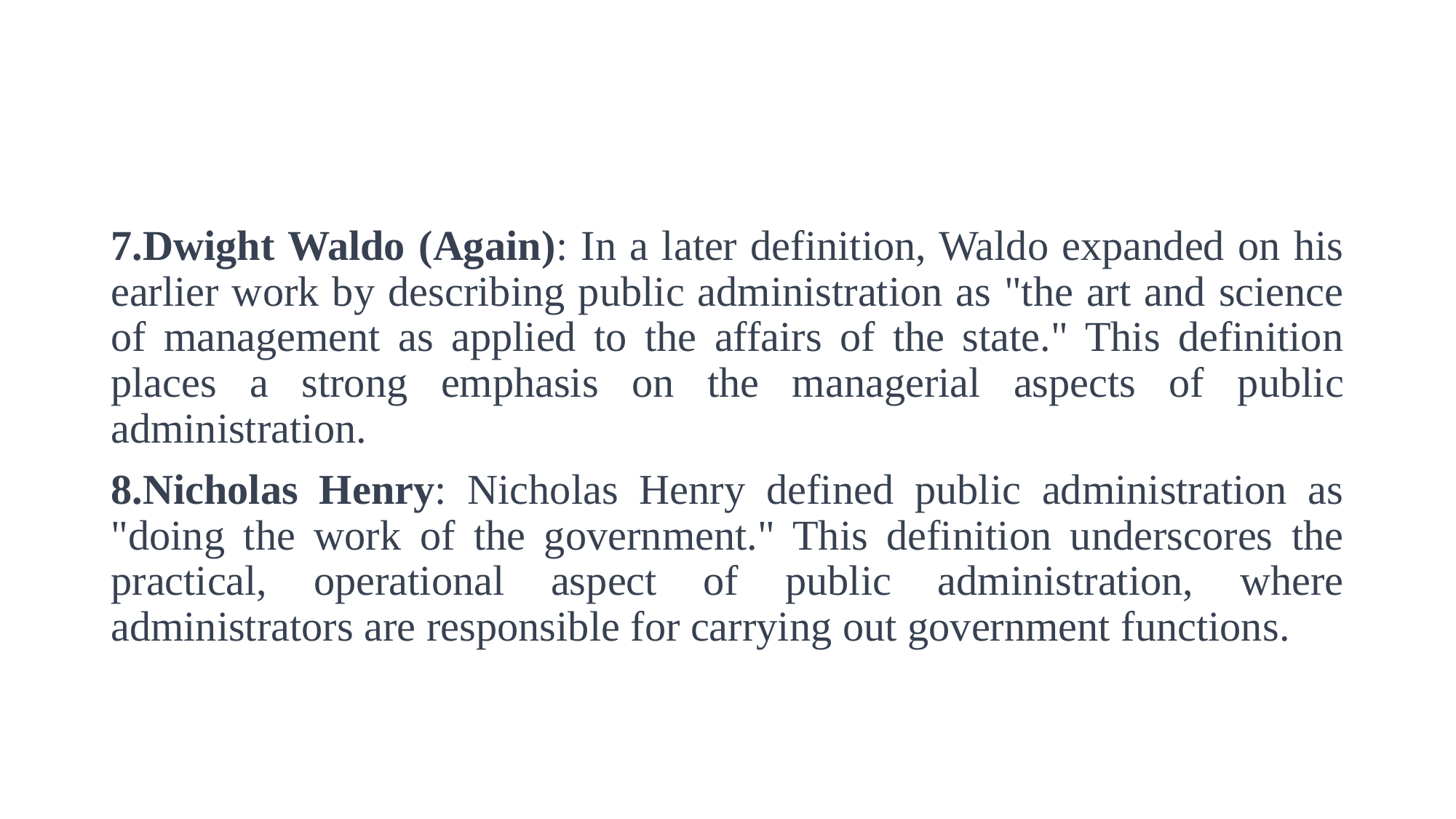

7.Dwight Waldo (Again): In a later definition, Waldo expanded on his earlier work by describing public administration as "the art and science of management as applied to the affairs of the state." This definition places a strong emphasis on the managerial aspects of public administration.
8.Nicholas Henry: Nicholas Henry defined public administration as "doing the work of the government." This definition underscores the practical, operational aspect of public administration, where administrators are responsible for carrying out government functions.